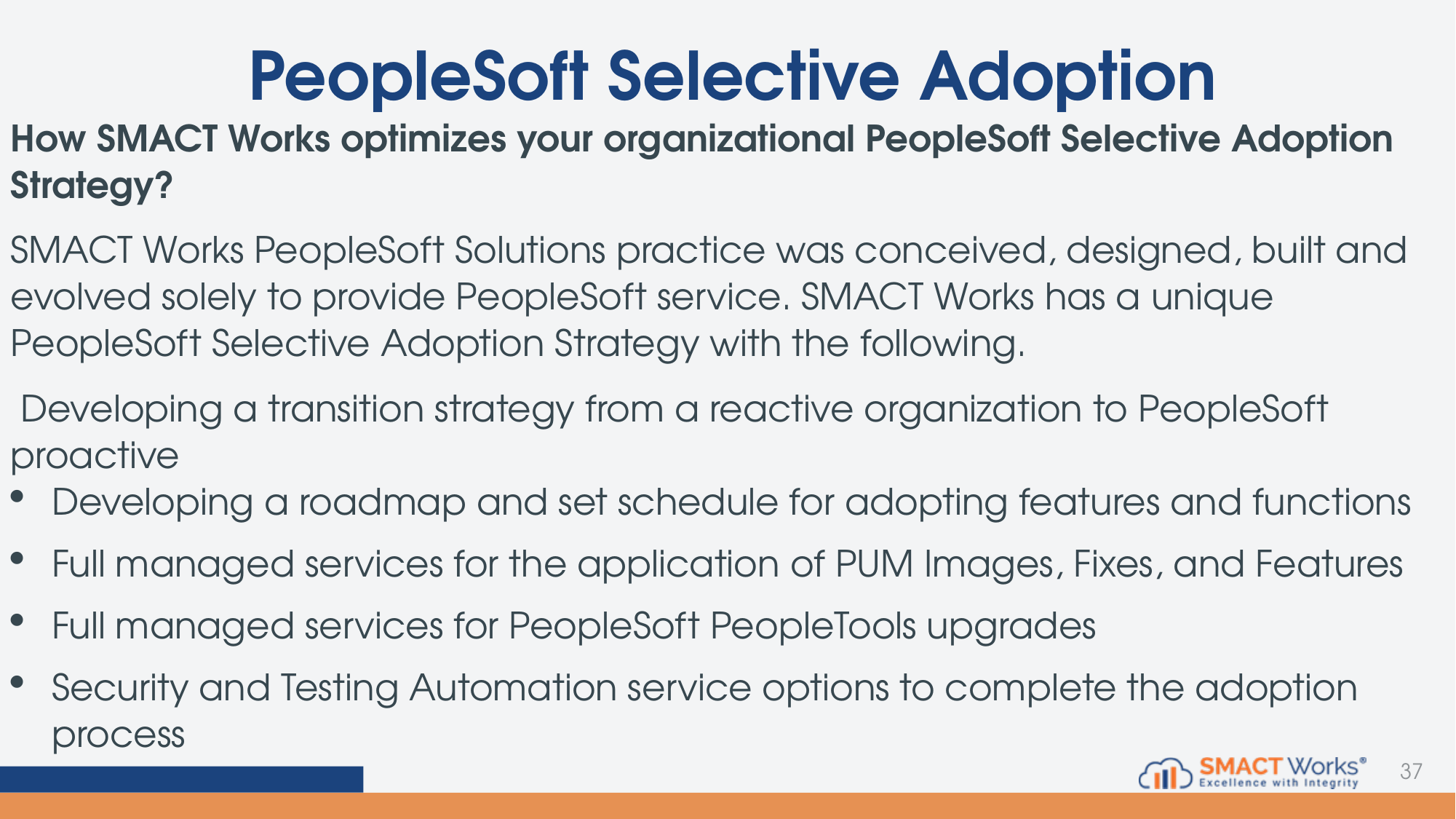

# PeopleSoft Selective Adoption
How SMACT Works optimizes your organizational PeopleSoft Selective Adoption Strategy?
SMACT Works PeopleSoft Solutions practice was conceived, designed, built and evolved solely to provide PeopleSoft service. SMACT Works has a unique PeopleSoft Selective Adoption Strategy with the following.
 Developing a transition strategy from a reactive organization to PeopleSoft proactive
Developing a roadmap and set schedule for adopting features and functions
Full managed services for the application of PUM Images, Fixes, and Features
Full managed services for PeopleSoft PeopleTools upgrades
Security and Testing Automation service options to complete the adoption process
37